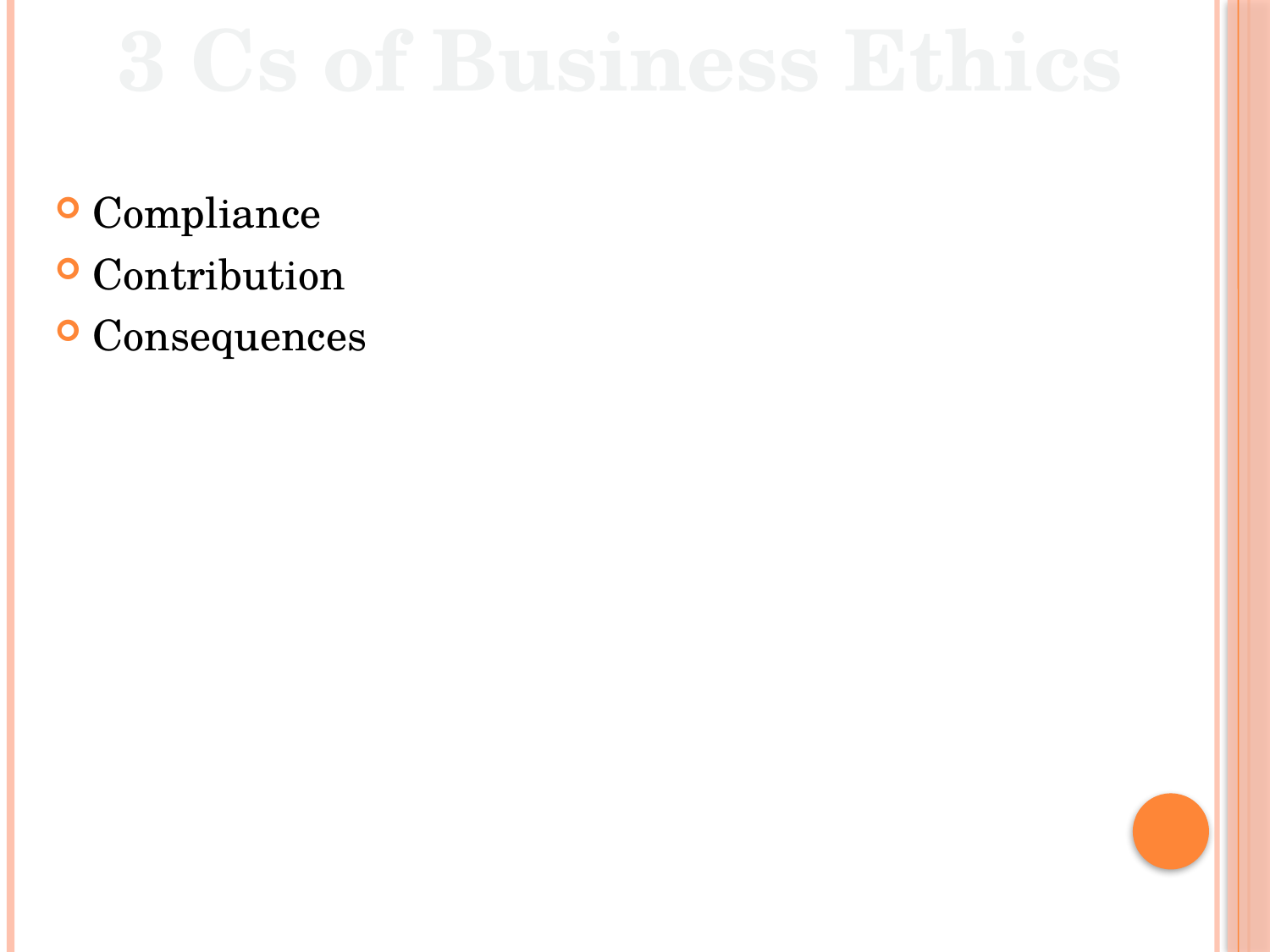

3 Cs of Business Ethics
Compliance
Contribution
Consequences